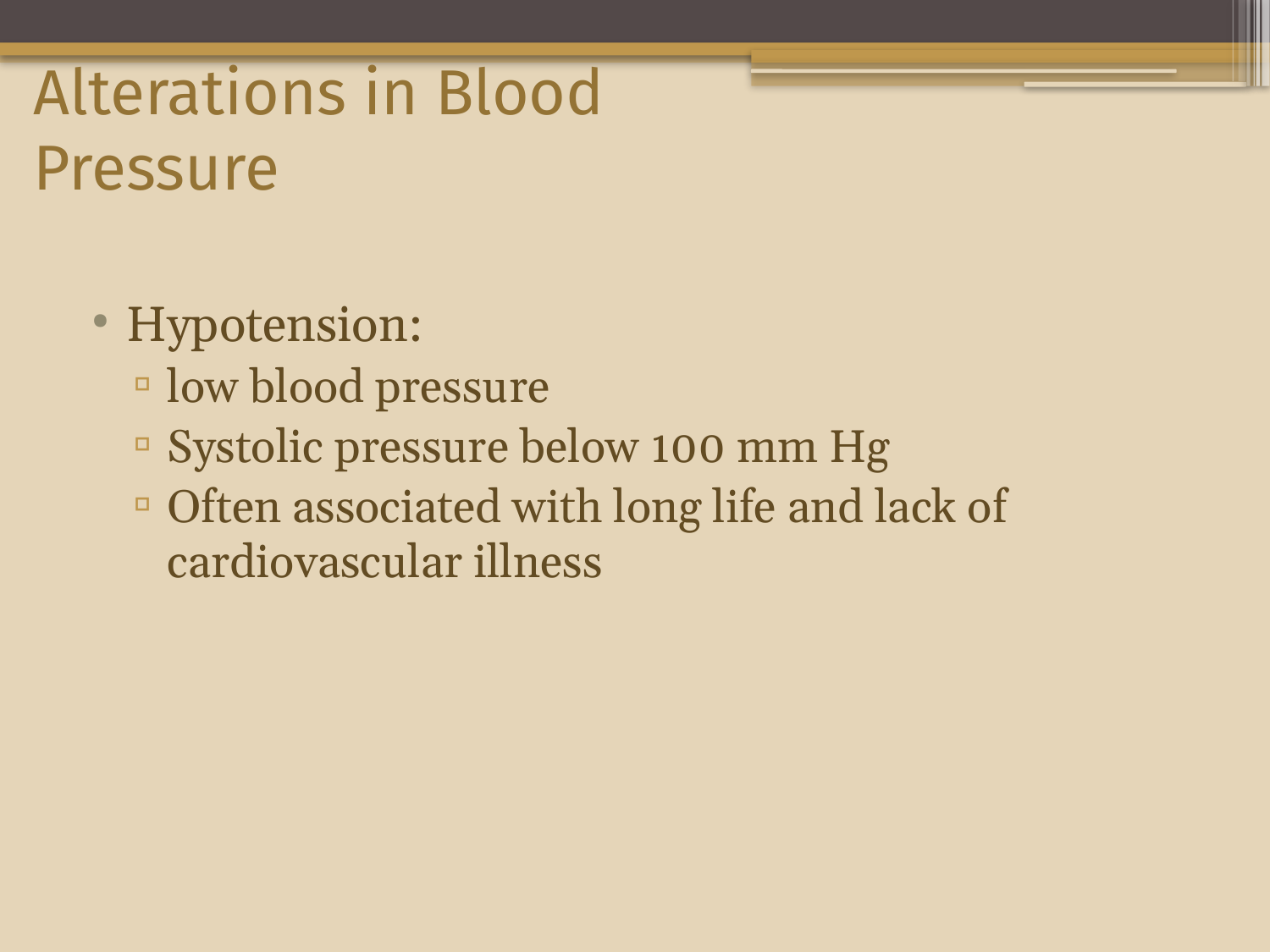

# Alterations in Blood Pressure
Hypotension:
low blood pressure
Systolic pressure below 100 mm Hg
Often associated with long life and lack of cardiovascular illness